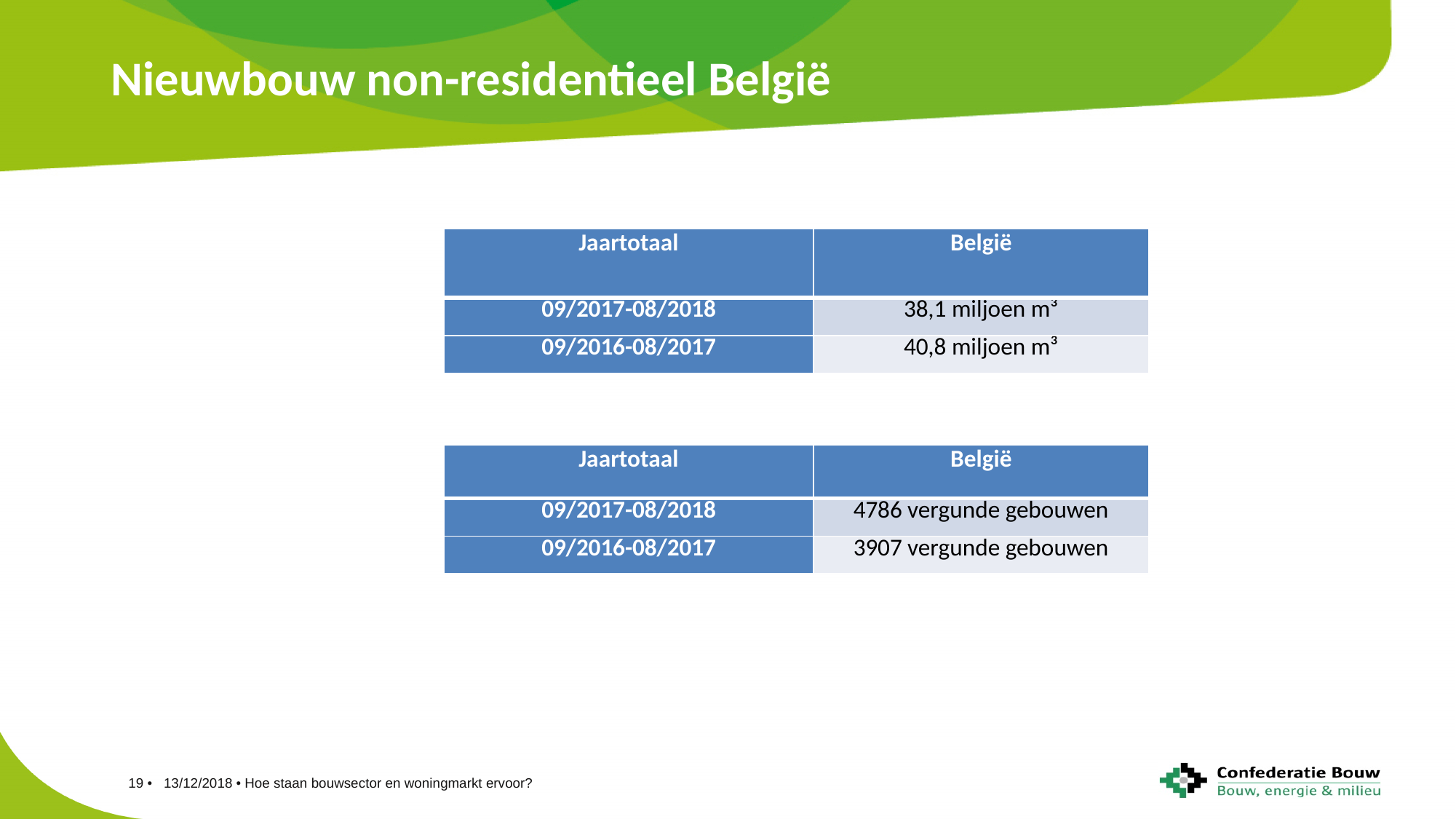

# Nieuwbouw non-residentieel België
| Jaartotaal | België |
| --- | --- |
| 09/2017-08/2018 | 38,1 miljoen m³ |
| 09/2016-08/2017 | 40,8 miljoen m³ |
| Jaartotaal | België |
| --- | --- |
| 09/2017-08/2018 | 4786 vergunde gebouwen |
| 09/2016-08/2017 | 3907 vergunde gebouwen |
19 •   13/12/2018 • Hoe staan bouwsector en woningmarkt ervoor?